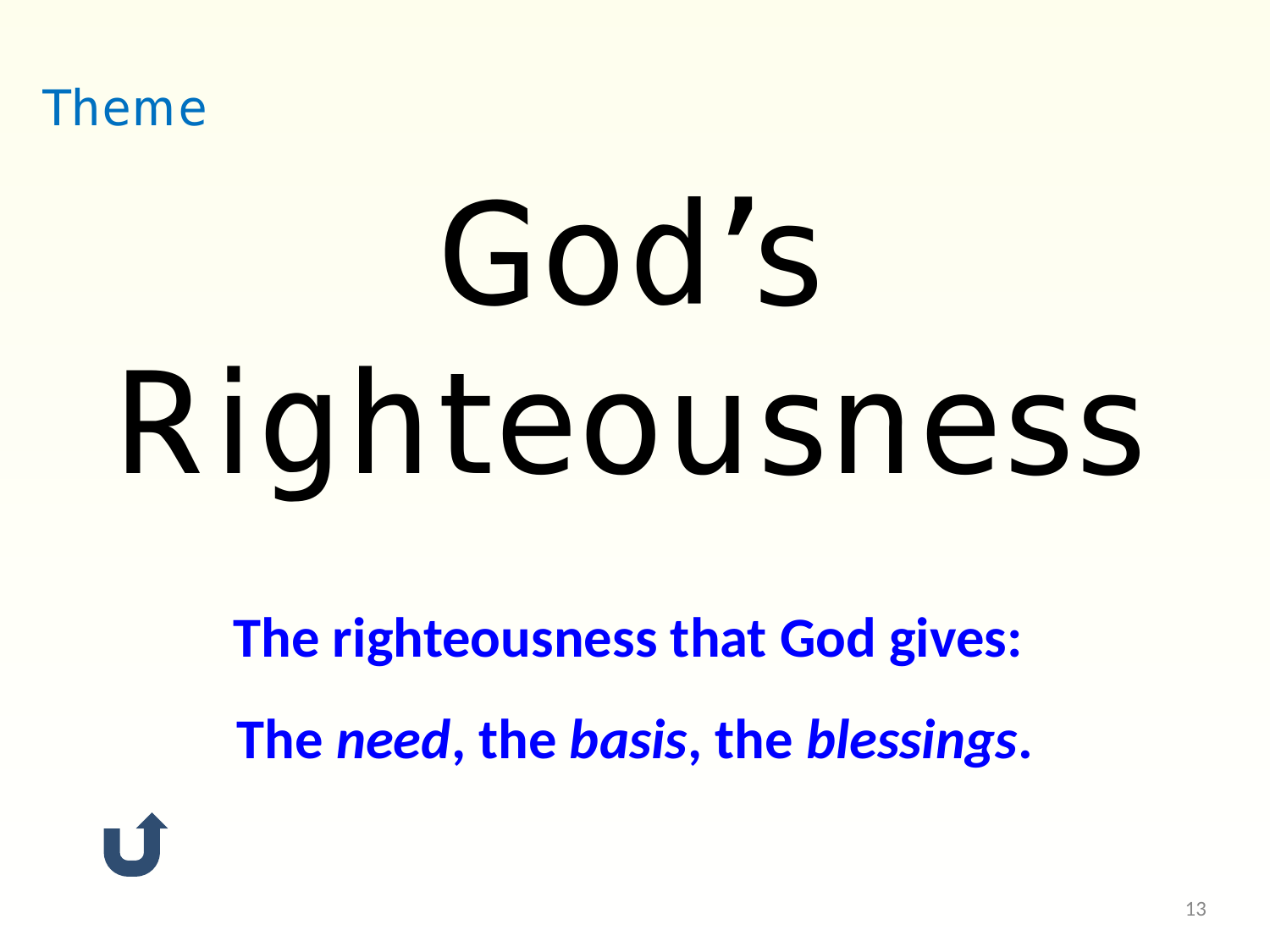

Theme
God’s Righteousness
The righteousness that God gives:
The need, the basis, the blessings.

13